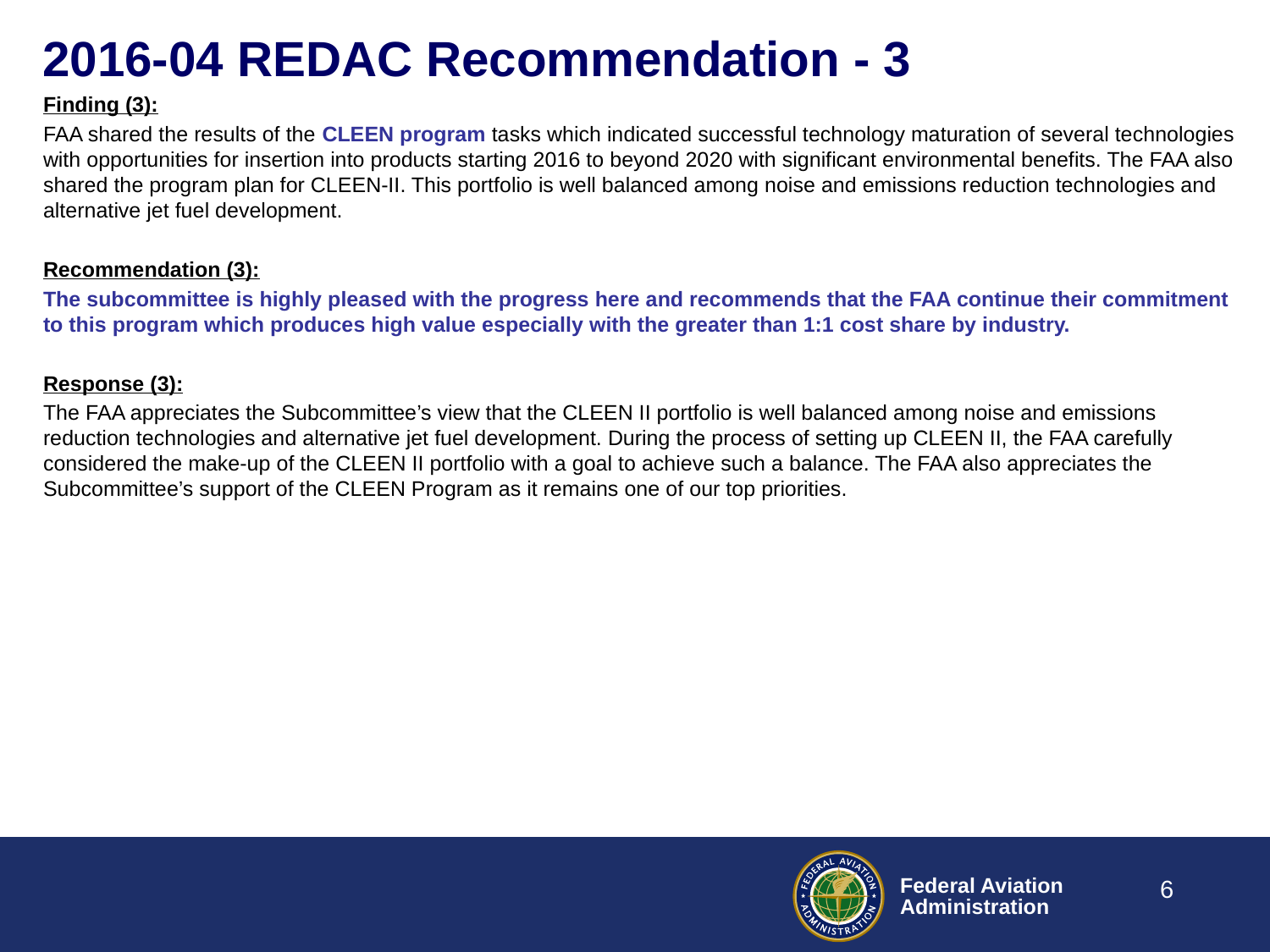

# 2016-04 REDAC Recommendation - 3
Finding (3):
FAA shared the results of the CLEEN program tasks which indicated successful technology maturation of several technologies with opportunities for insertion into products starting 2016 to beyond 2020 with significant environmental benefits. The FAA also shared the program plan for CLEEN-II. This portfolio is well balanced among noise and emissions reduction technologies and alternative jet fuel development.

Recommendation (3):
The subcommittee is highly pleased with the progress here and recommends that the FAA continue their commitment to this program which produces high value especially with the greater than 1:1 cost share by industry.

Response (3):
The FAA appreciates the Subcommittee’s view that the CLEEN II portfolio is well balanced among noise and emissions reduction technologies and alternative jet fuel development. During the process of setting up CLEEN II, the FAA carefully considered the make-up of the CLEEN II portfolio with a goal to achieve such a balance. The FAA also appreciates the Subcommittee’s support of the CLEEN Program as it remains one of our top priorities.
6